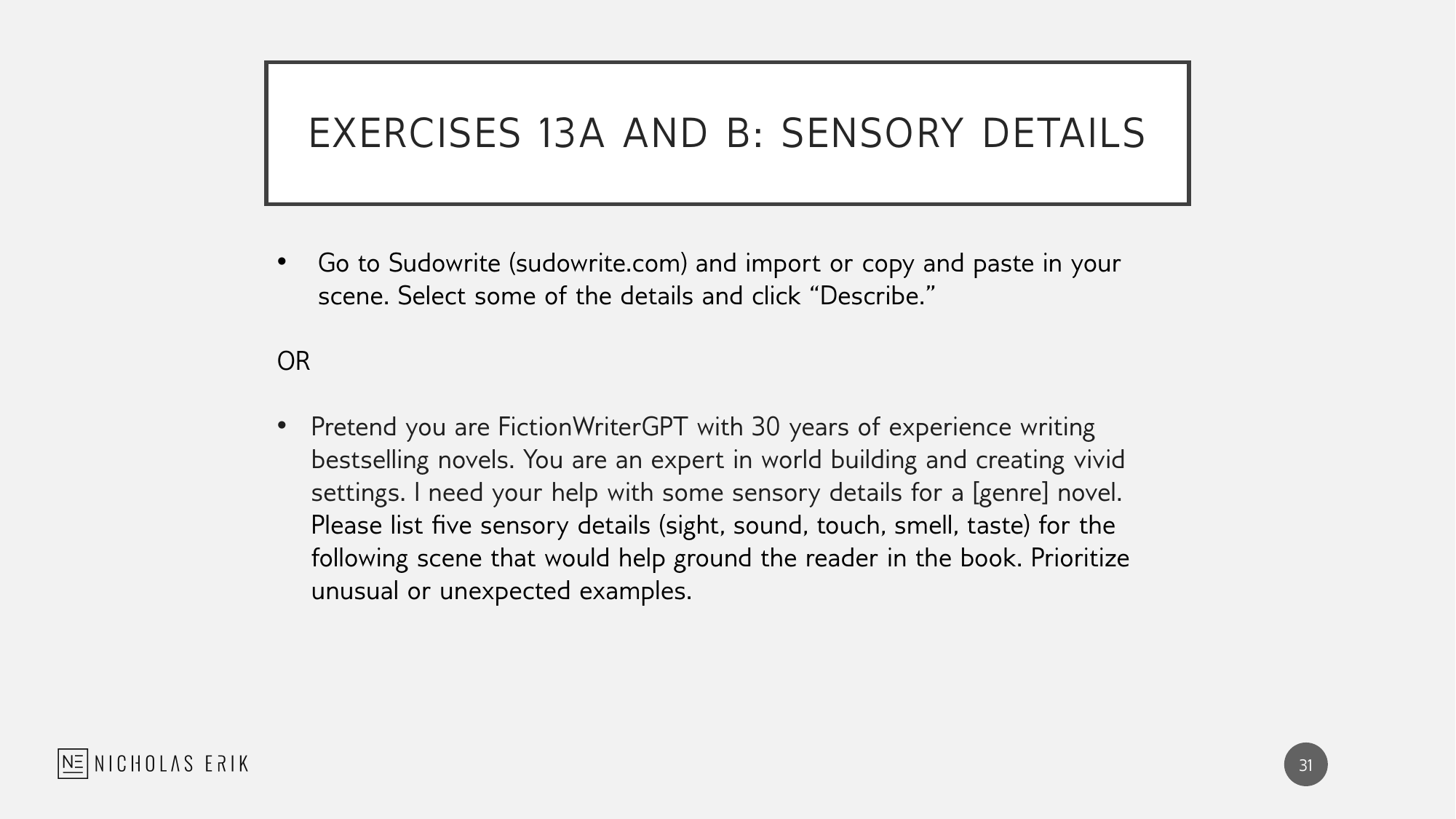

# Exercises 13a and B: Sensory Details
Go to Sudowrite (sudowrite.com) and import or copy and paste in your scene. Select some of the details and click “Describe.”

OR

Pretend you are FictionWriterGPT with 30 years of experience writing bestselling novels. You are an expert in world building and creating vivid settings. I need your help with some sensory details for a [genre] novel. Please list five sensory details (sight, sound, touch, smell, taste) for the following scene that would help ground the reader in the book. Prioritize unusual or unexpected examples.

31